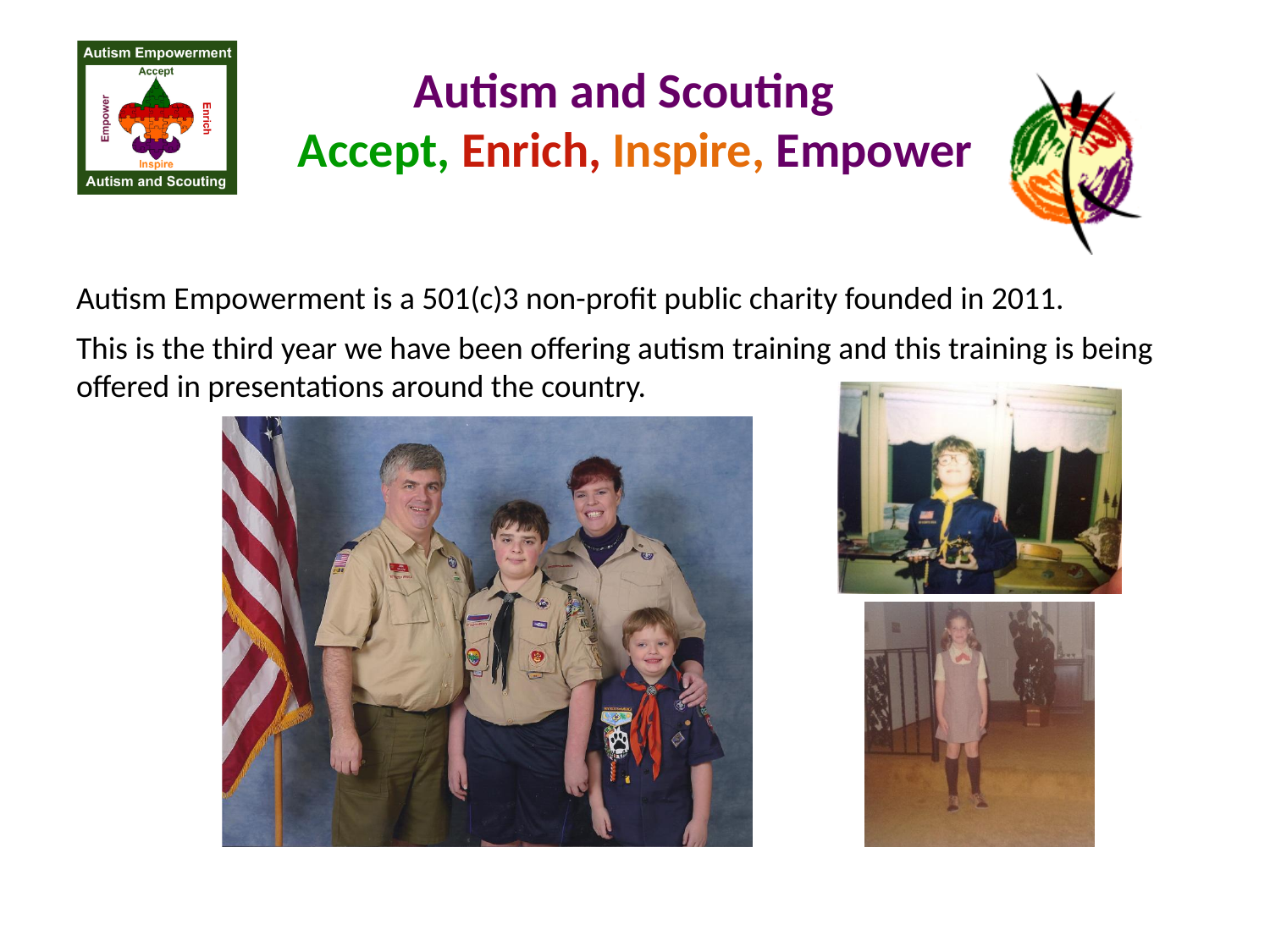

# Autism and Scouting Accept, Enrich, Inspire, Empower

Autism Empowerment is a 501(c)3 non-profit public charity founded in 2011.
This is the third year we have been offering autism training and this training is being offered in presentations around the country.